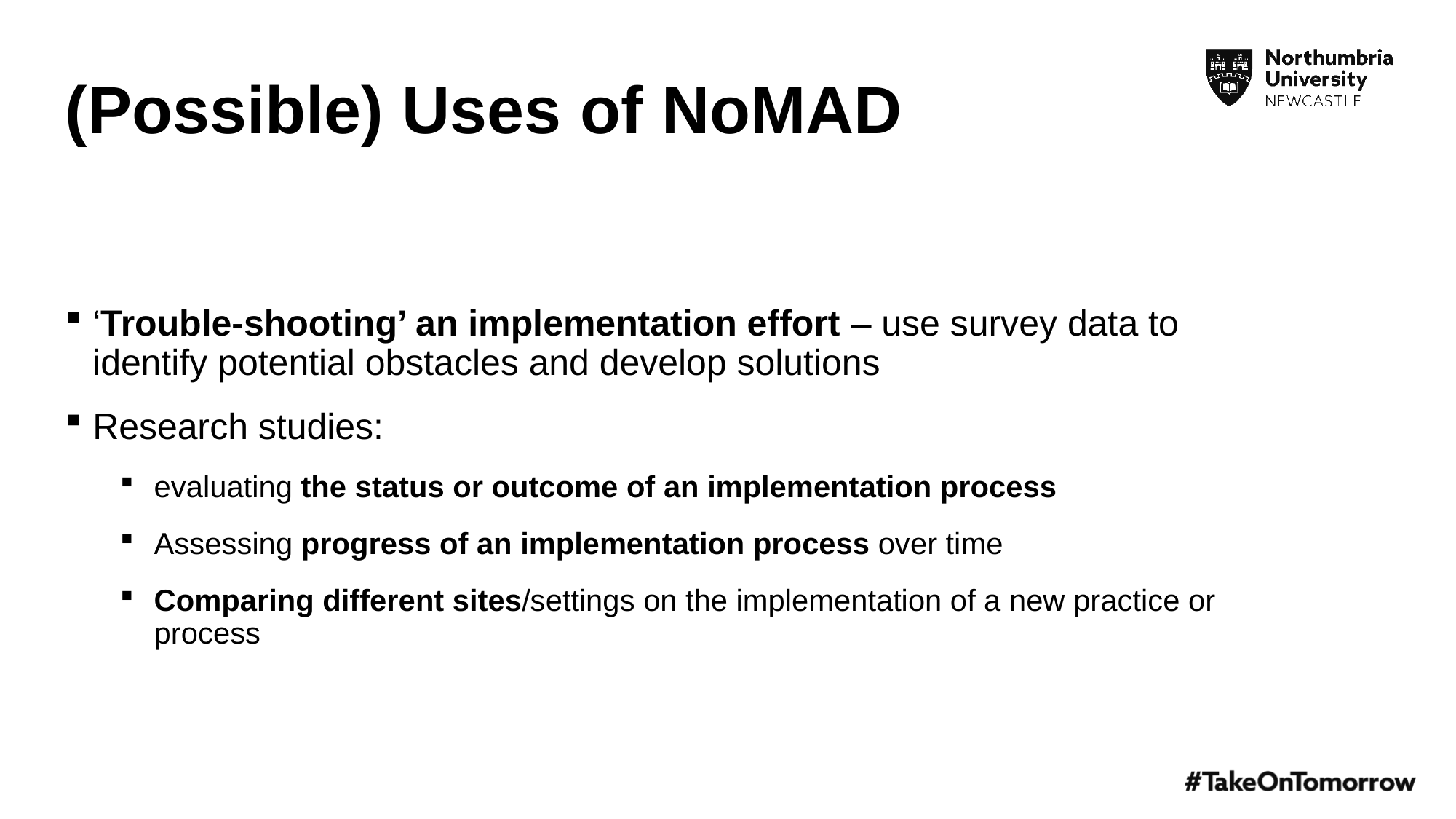

# (Possible) Uses of NoMAD
‘Trouble-shooting’ an implementation effort – use survey data to identify potential obstacles and develop solutions
Research studies:
evaluating the status or outcome of an implementation process
Assessing progress of an implementation process over time
Comparing different sites/settings on the implementation of a new practice or process